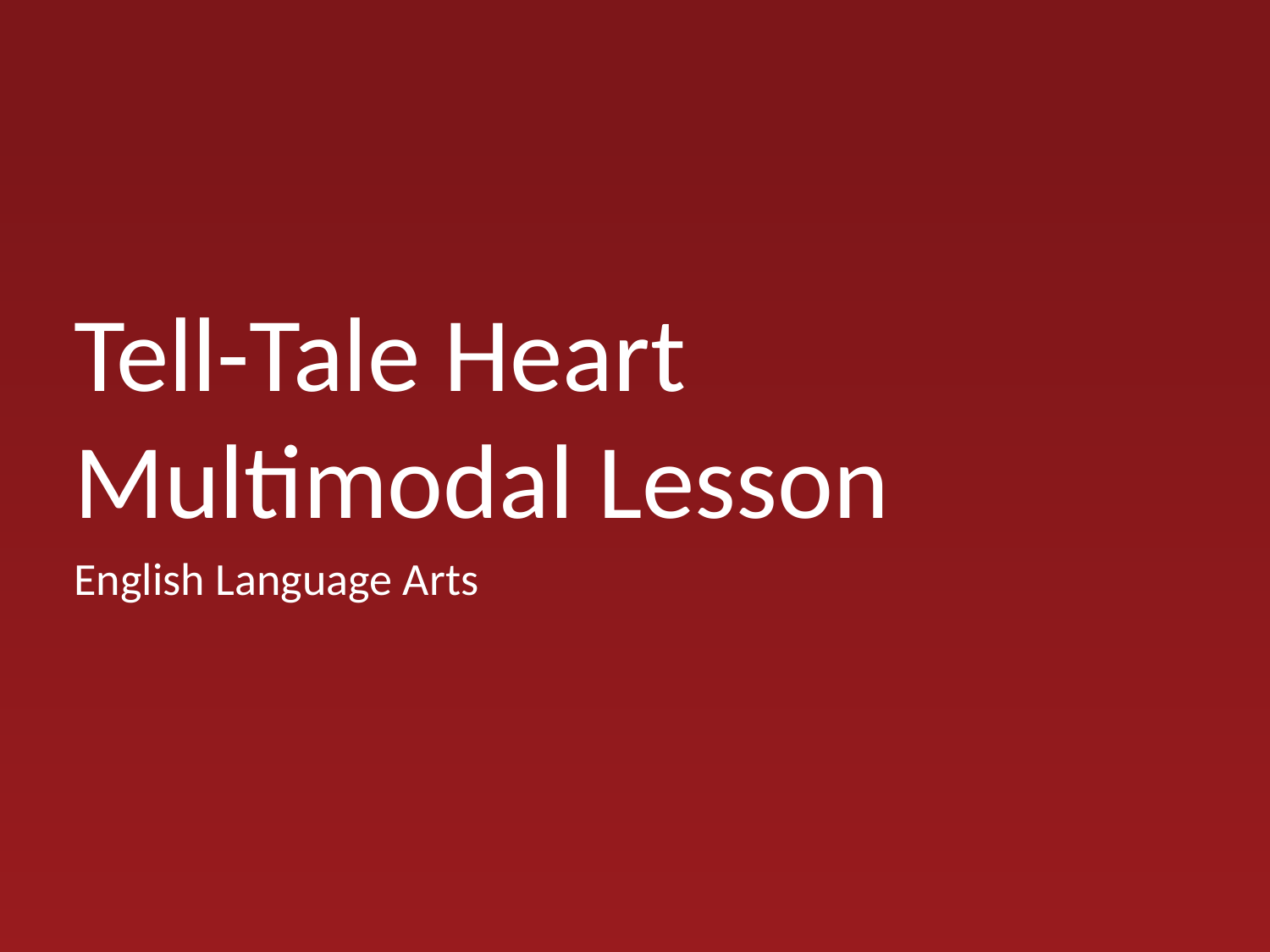

# Tell-Tale Heart Multimodal Lesson
English Language Arts